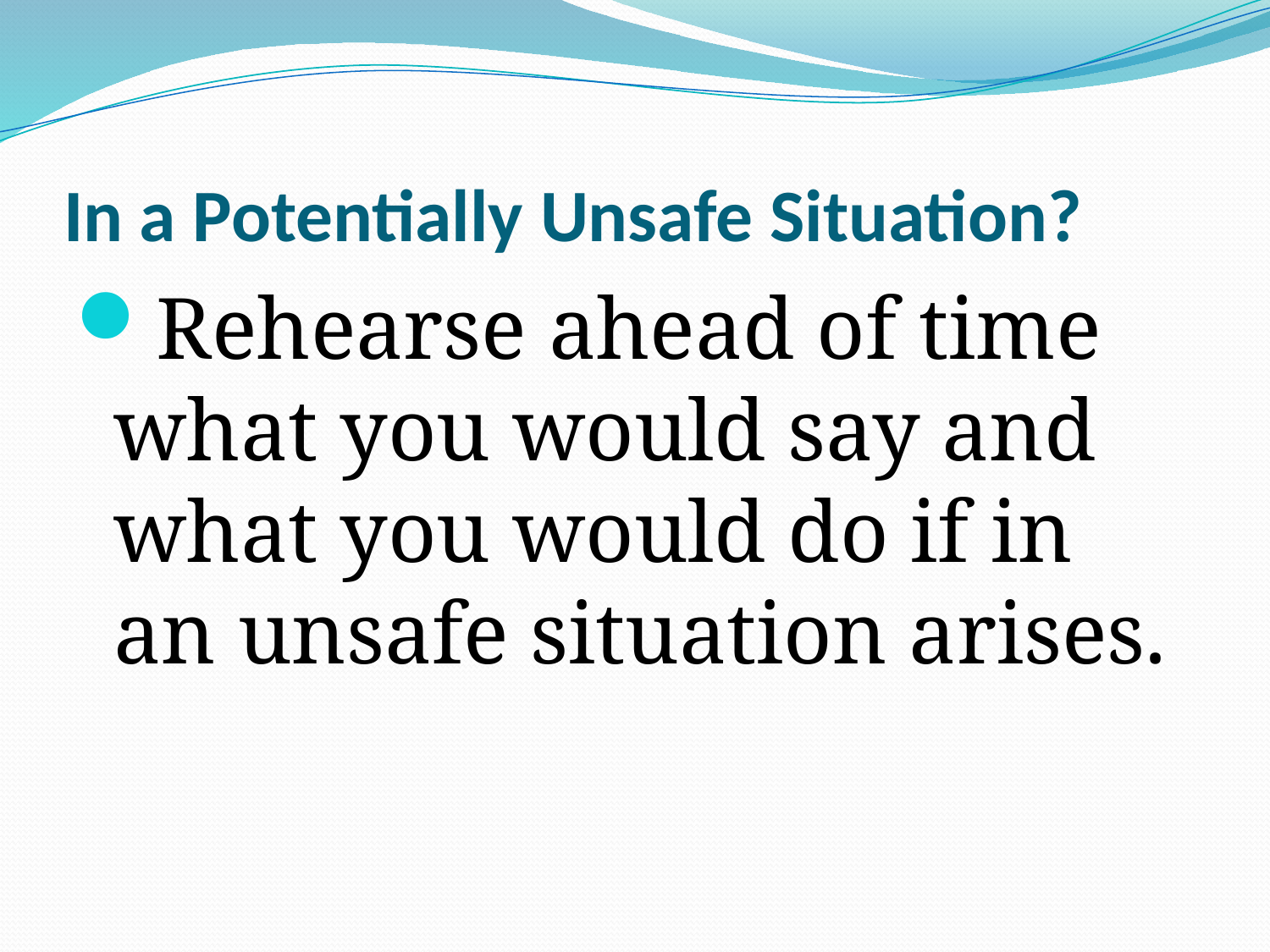

# In a Potentially Unsafe Situation?
Rehearse ahead of time what you would say and what you would do if in an unsafe situation arises.